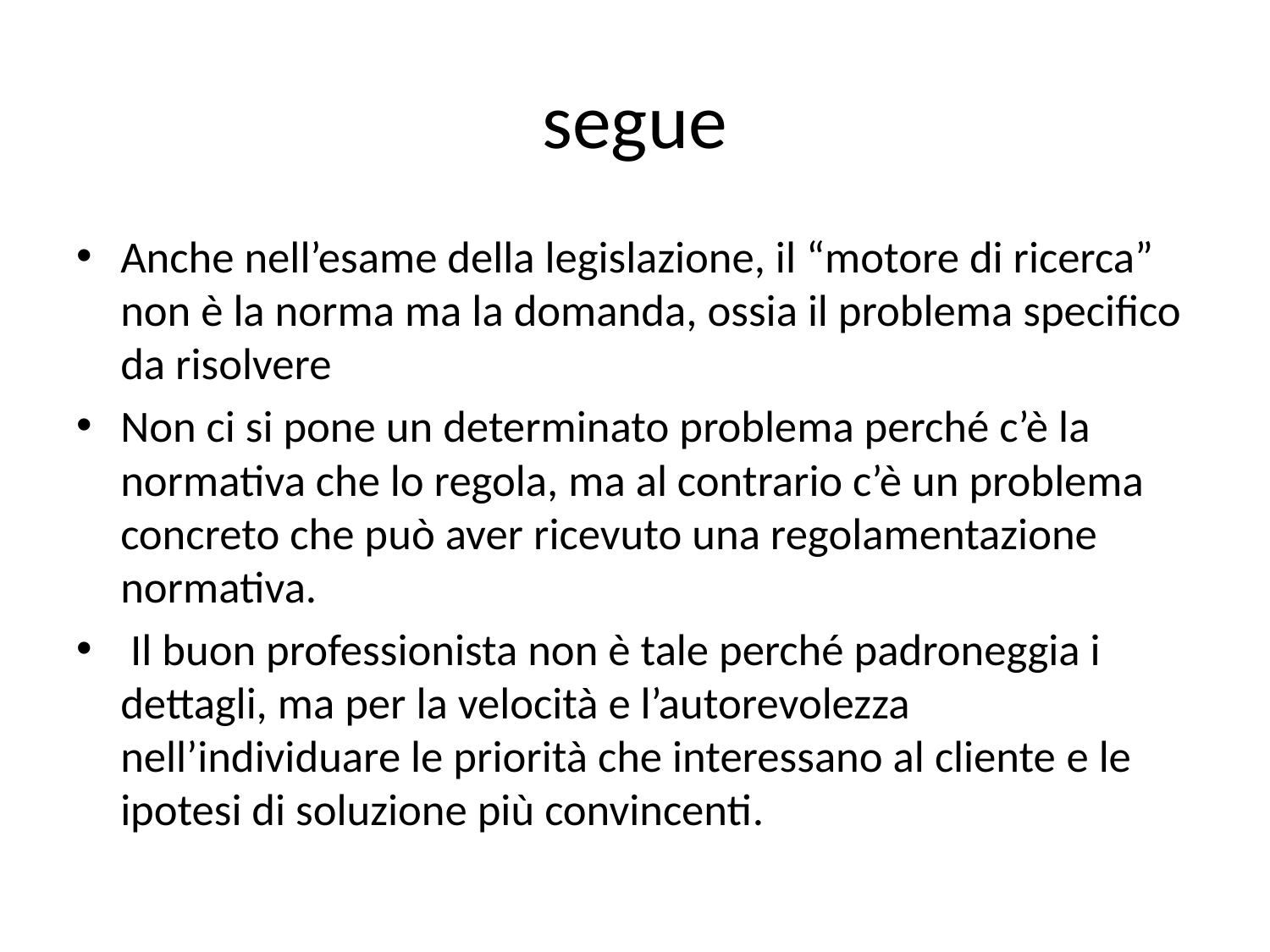

# segue
Anche nell’esame della legislazione, il “motore di ricerca” non è la norma ma la domanda, ossia il problema specifico da risolvere
Non ci si pone un determinato problema perché c’è la normativa che lo regola, ma al contrario c’è un problema concreto che può aver ricevuto una regolamentazione normativa.
 Il buon professionista non è tale perché padroneggia i dettagli, ma per la velocità e l’autorevolezza nell’individuare le priorità che interessano al cliente e le ipotesi di soluzione più convincenti.